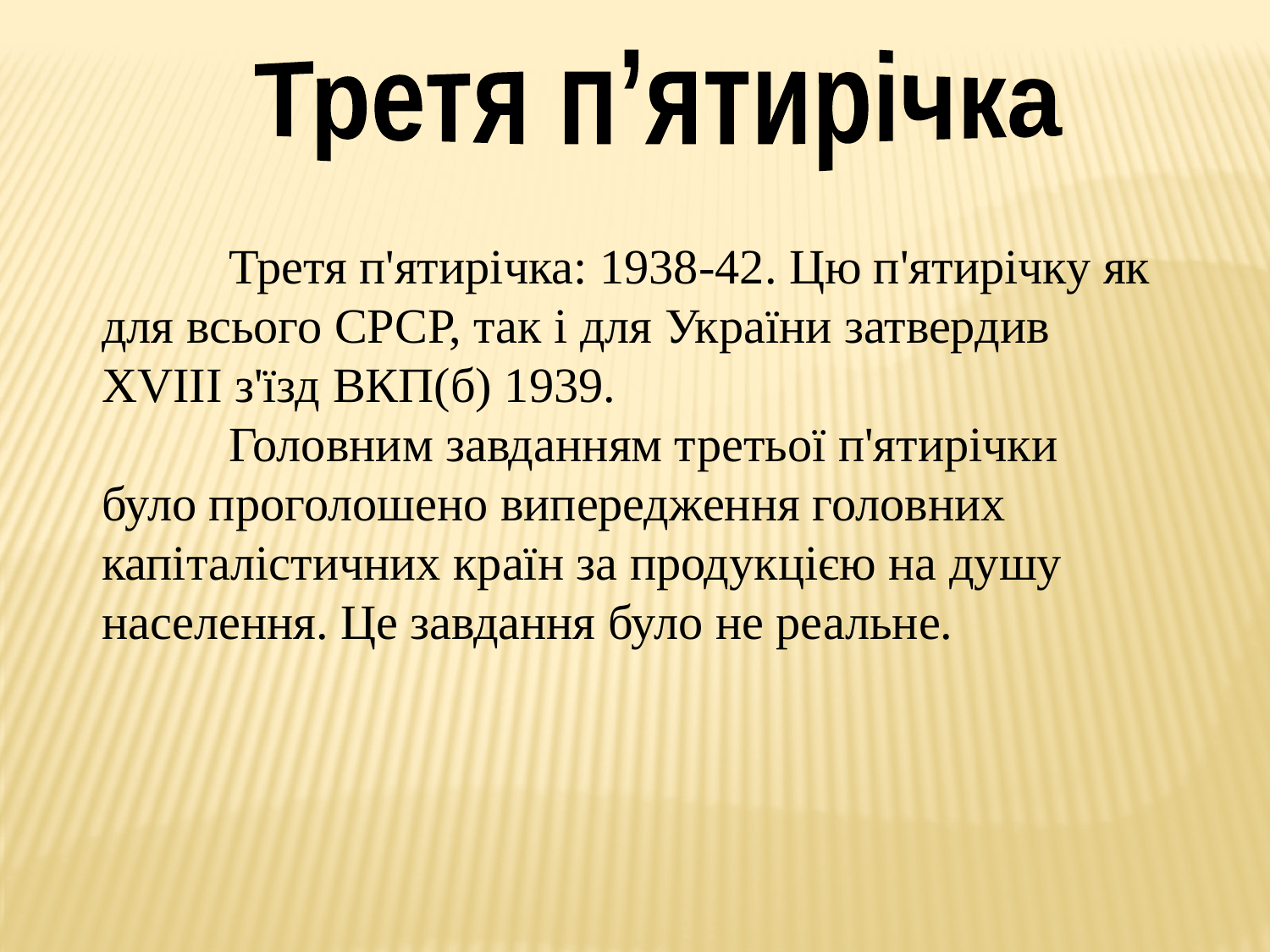

Третя п’ятирічка
	Третя п'ятирічка: 1938-42. Цю п'ятирічку як для всього СРСР, так і для України затвердив XVIII з'їзд ВКП(б) 1939.
	Головним завданням третьої п'ятирічки було проголошено випередження головних капіталістичних країн за продукцією на душу населення. Це завдання було не реальне.